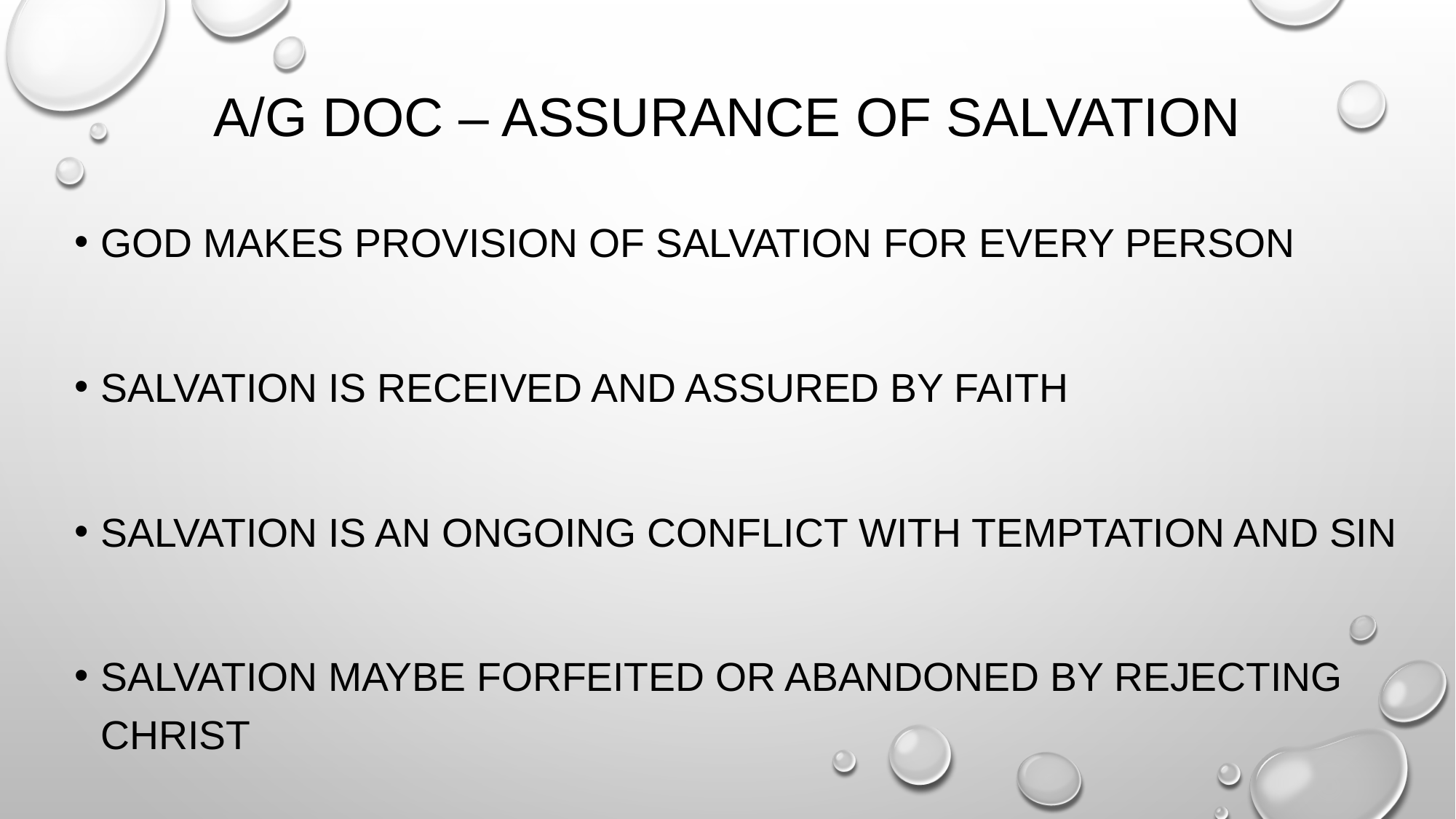

# A/G Doc – Assurance of Salvation
God makes provision of salvation for every person

Salvation is received and assured by faith

Salvation is an ongoing conflict with temptation and sin

Salvation maybe forfeited or abandoned by rejecting Christ